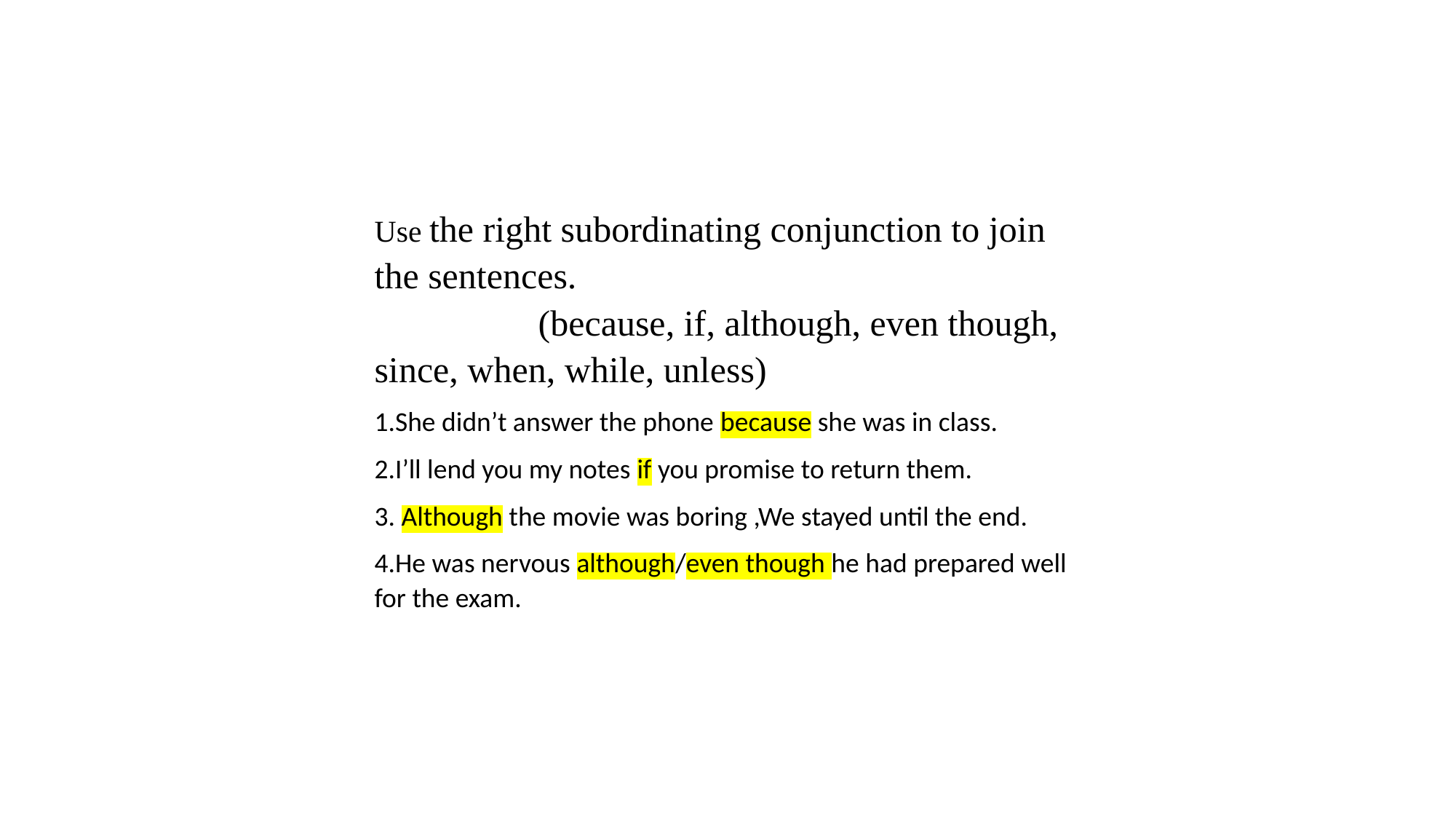

Use the right subordinating conjunction to join the sentences.                                                                          (because, if, although, even though, since, when, while, unless)
1.She didn’t answer the phone because she was in class.
2.I’ll lend you my notes if you promise to return them.
3. Although the movie was boring ,We stayed until the end.
4.He was nervous although/even though he had prepared well for the exam.